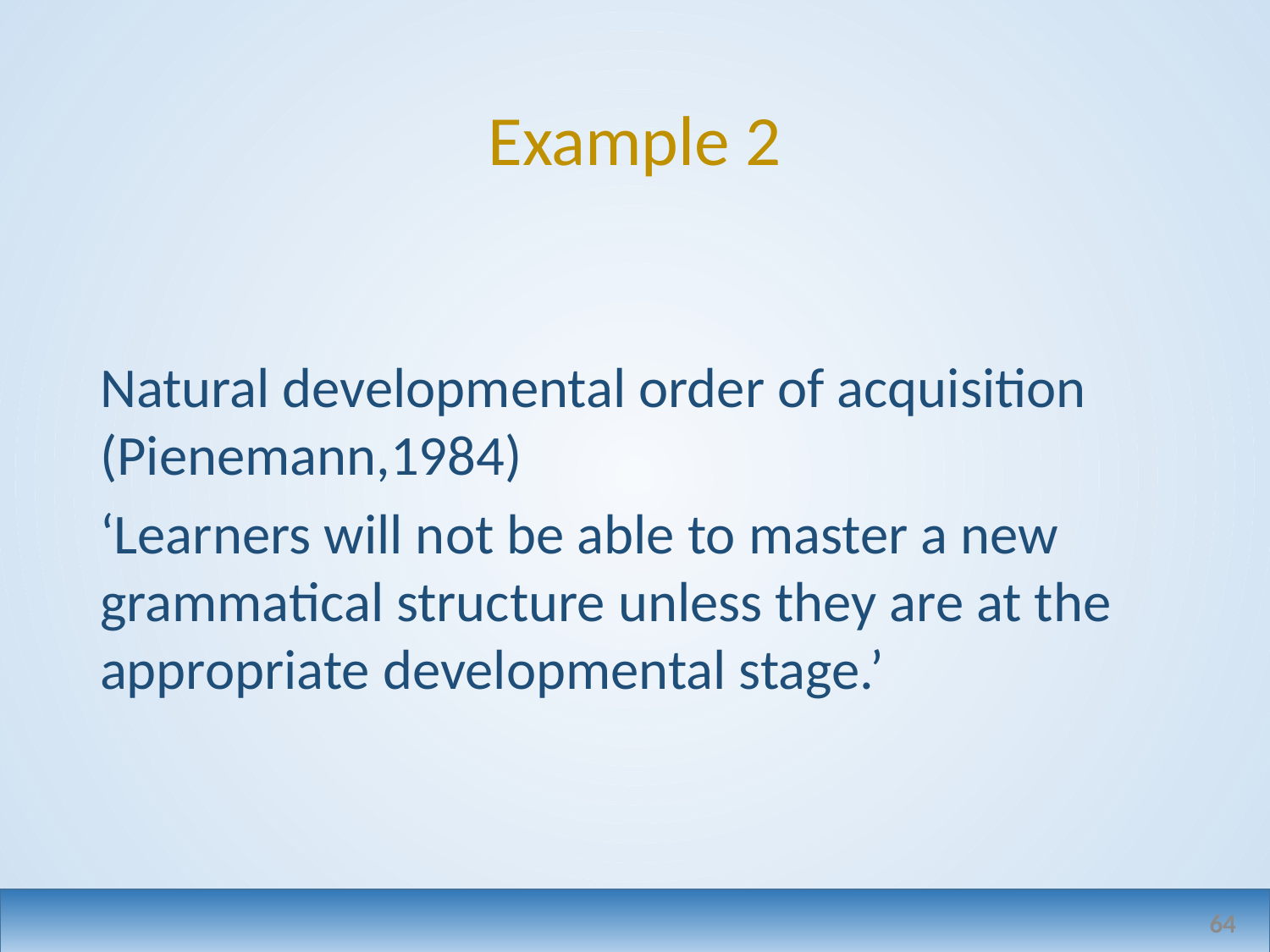

# Example 2
Natural developmental order of acquisition (Pienemann,1984)
‘Learners will not be able to master a new grammatical structure unless they are at the appropriate developmental stage.’
64